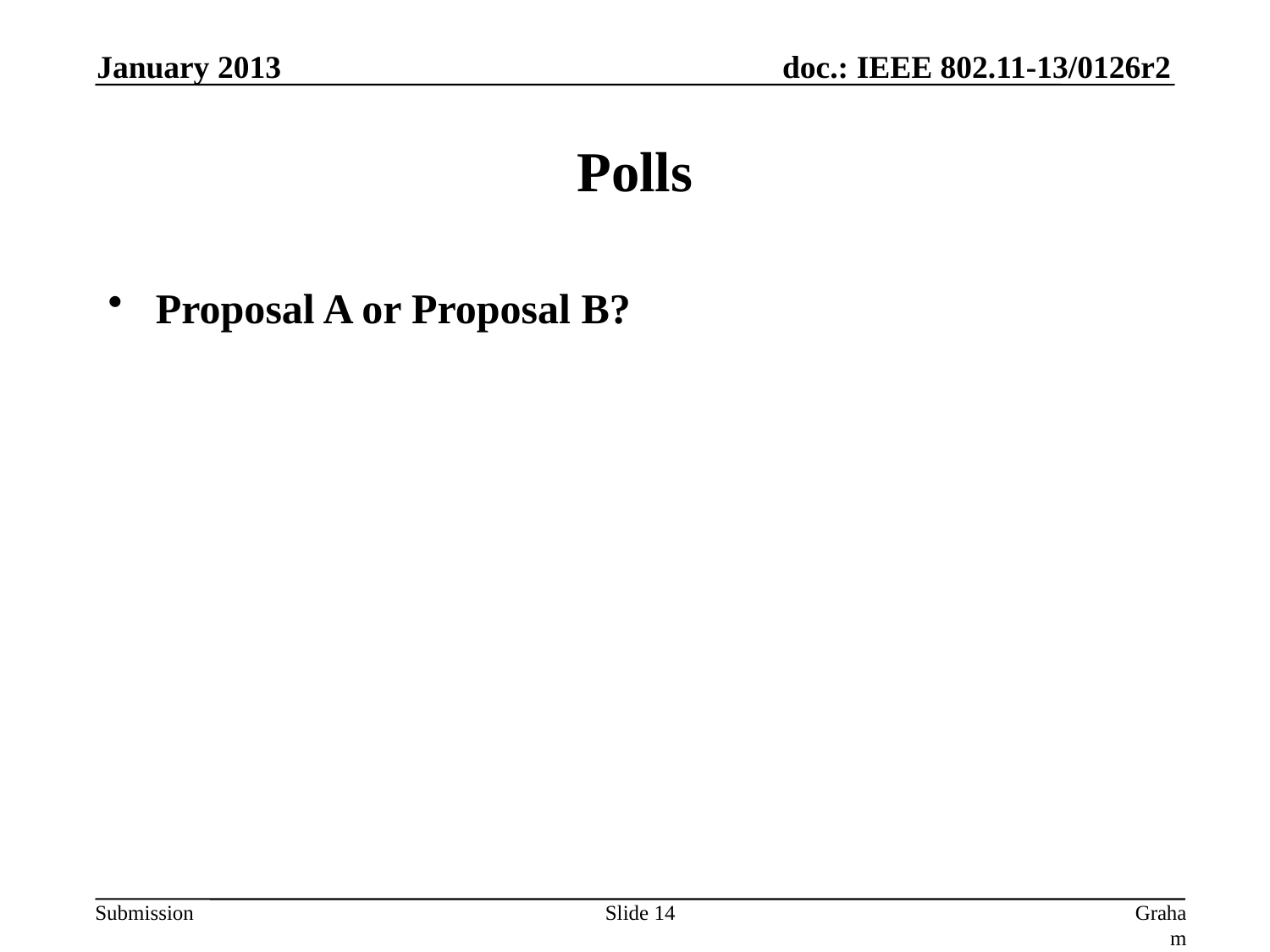

January 2013
# Polls
Proposal A or Proposal B?
Slide 14
Graham Smith, DSP Group